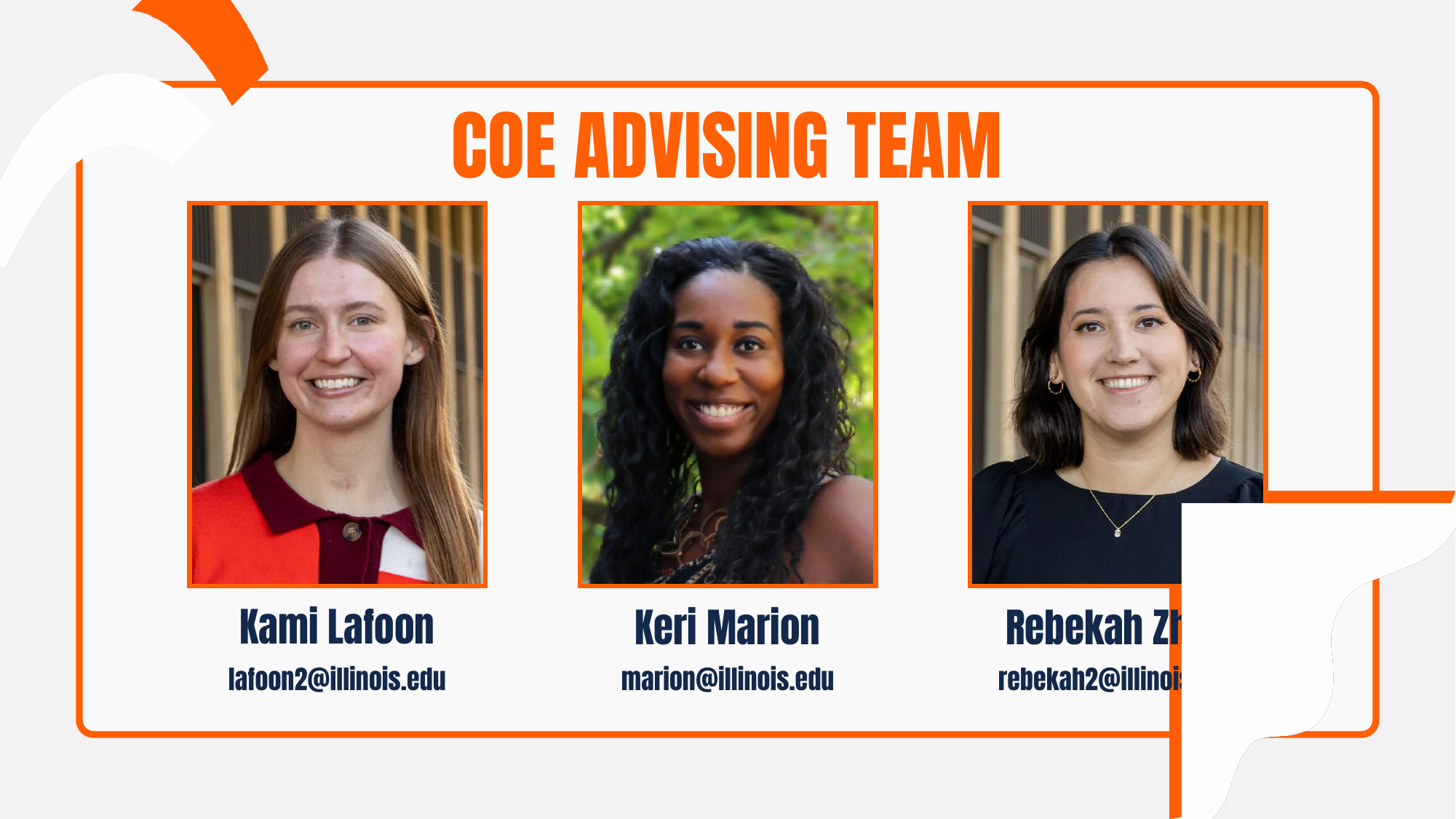

COE ADVISING TEAM

Kami Lafoon
lafoon2@illinois.edu
Keri Marion
marion@illinois.edu
Rebekah Zhao
rebekah2@illinois.edu